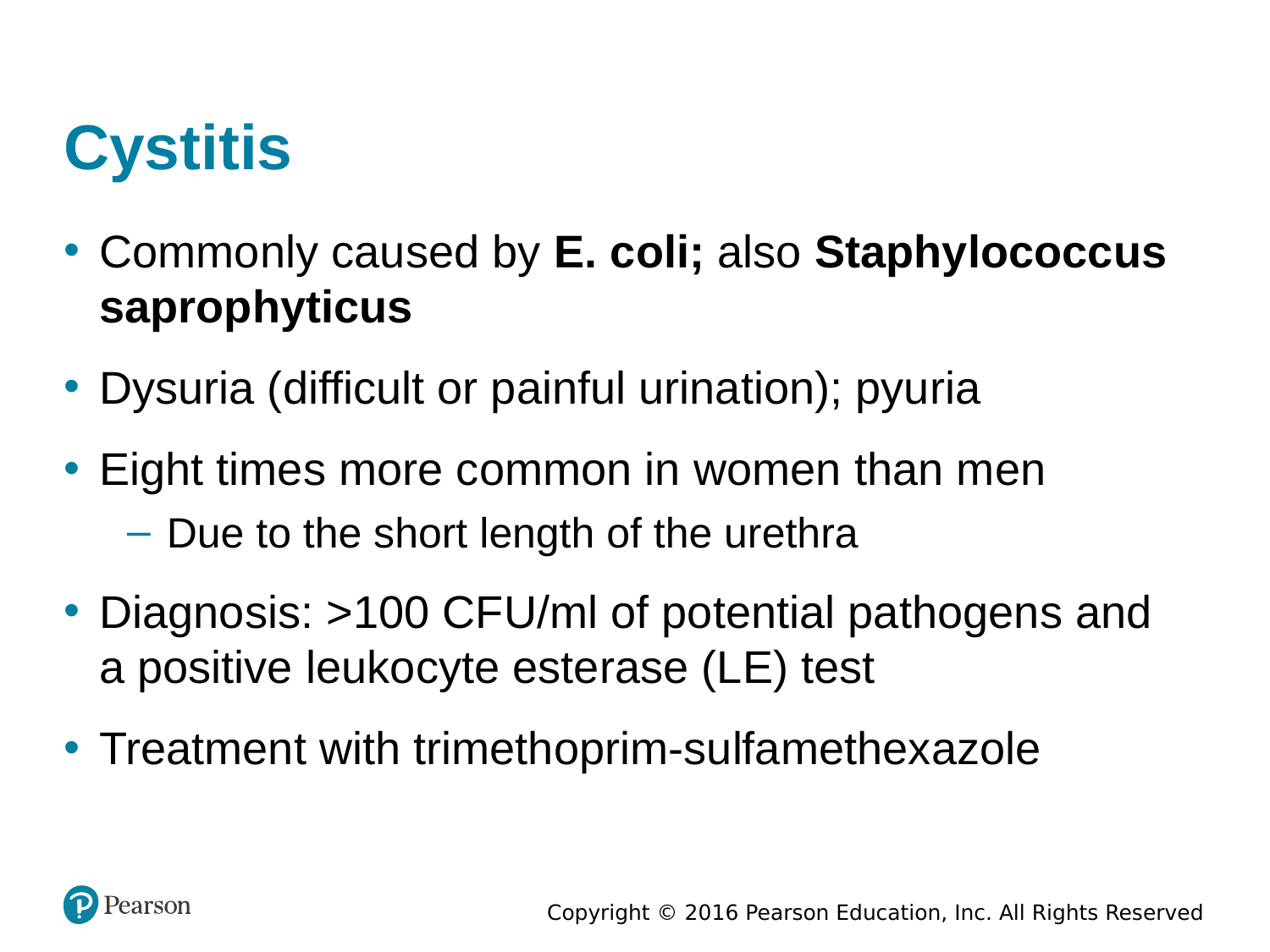

# Cystitis
Commonly caused by E. coli; also Staphylococcus saprophyticus
Dysuria (difficult or painful urination); pyuria
Eight times more common in women than men
Due to the short length of the urethra
Diagnosis: >100 CFU/ml of potential pathogens and a positive leukocyte esterase (LE) test
Treatment with trimethoprim-sulfamethexazole